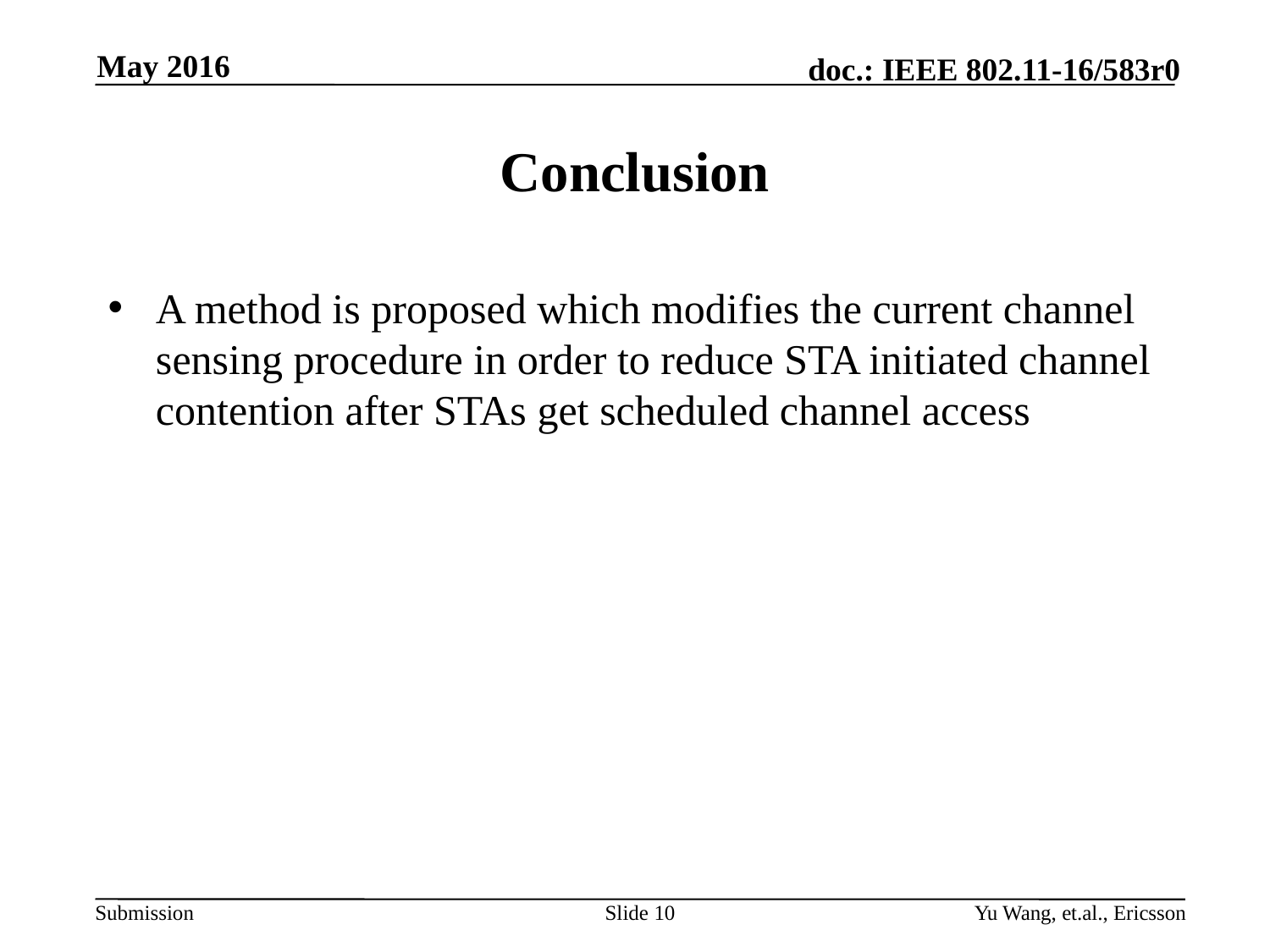

May 2016
# Conclusion
A method is proposed which modifies the current channel sensing procedure in order to reduce STA initiated channel contention after STAs get scheduled channel access

Slide 10
Yu Wang, et.al., Ericsson